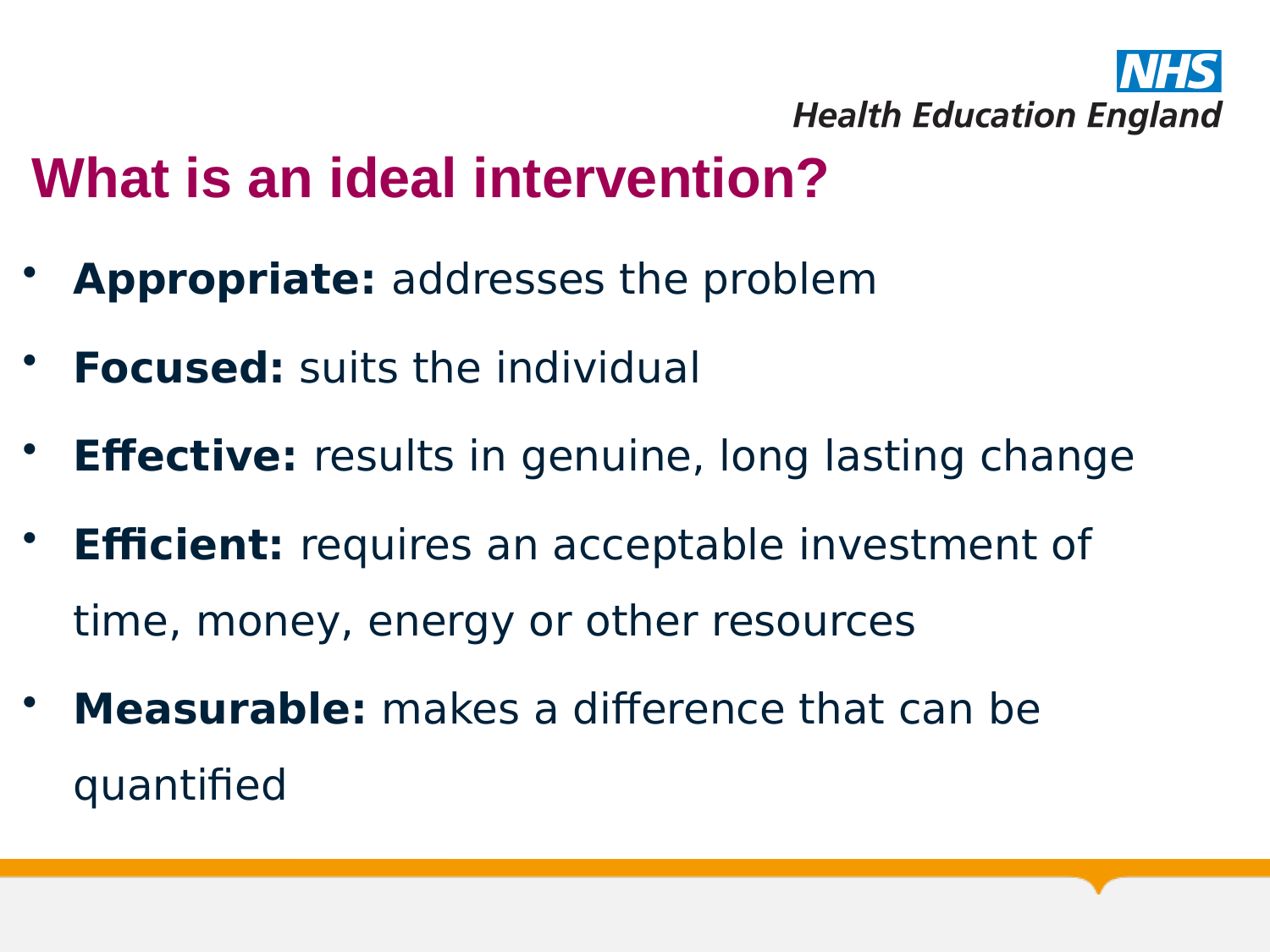

What is an ideal intervention?
Appropriate: addresses the problem
Focused: suits the individual
Effective: results in genuine, long lasting change
Efficient: requires an acceptable investment of time, money, energy or other resources
Measurable: makes a difference that can be quantified